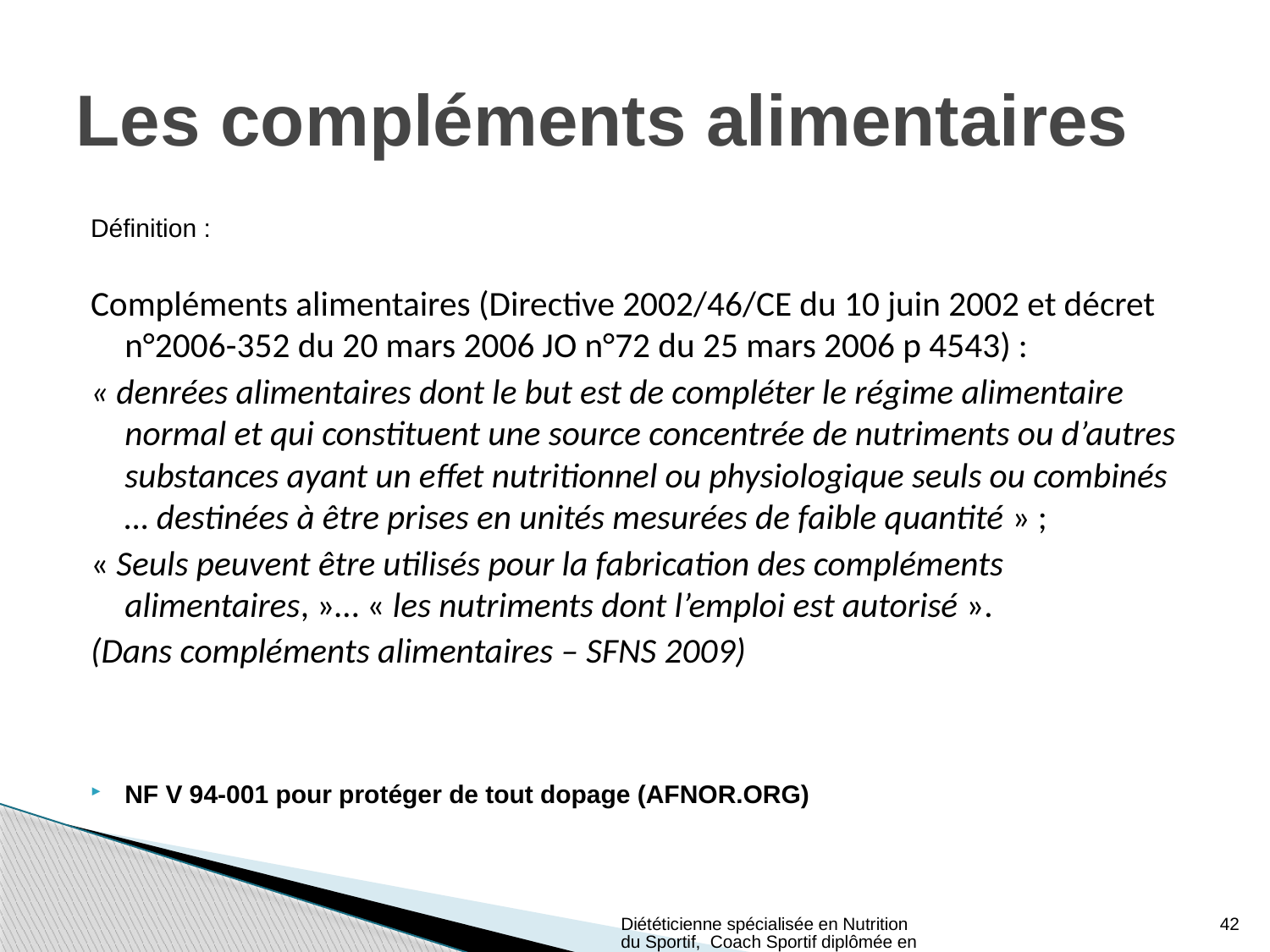

# Les compléments alimentaires
Définition :

Compléments alimentaires (Directive 2002/46/CE du 10 juin 2002 et décret n°2006-352 du 20 mars 2006 JO n°72 du 25 mars 2006 p 4543) :
« denrées alimentaires dont le but est de compléter le régime alimentaire normal et qui constituent une source concentrée de nutriments ou d’autres substances ayant un effet nutritionnel ou physiologique seuls ou combinés … destinées à être prises en unités mesurées de faible quantité » ;
« Seuls peuvent être utilisés pour la fabrication des compléments alimentaires, »… « les nutriments dont l’emploi est autorisé ».
(Dans compléments alimentaires – SFNS 2009)

NF V 94-001 pour protéger de tout dopage (AFNOR.ORG)

Diététicienne spécialisée en Nutrition du Sportif,  Coach Sportif diplômée en Préparation Physique et Formatrice sur Brevets d'Etat d'Educateurs Sportifs
42